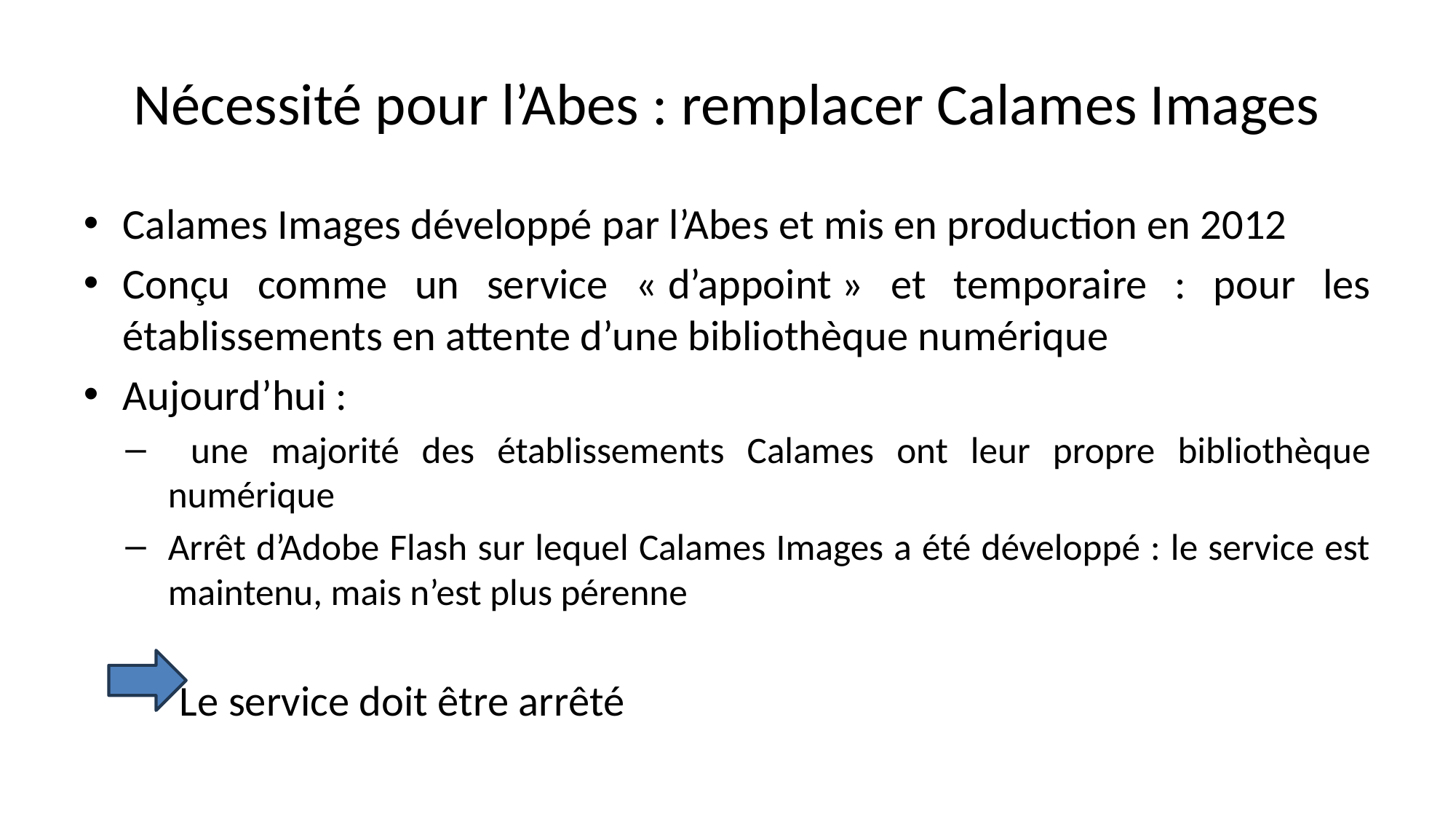

# Nécessité pour l’Abes : remplacer Calames Images
Calames Images développé par l’Abes et mis en production en 2012
Conçu comme un service « d’appoint » et temporaire : pour les établissements en attente d’une bibliothèque numérique
Aujourd’hui :
 une majorité des établissements Calames ont leur propre bibliothèque numérique
Arrêt d’Adobe Flash sur lequel Calames Images a été développé : le service est maintenu, mais n’est plus pérenne

	Le service doit être arrêté